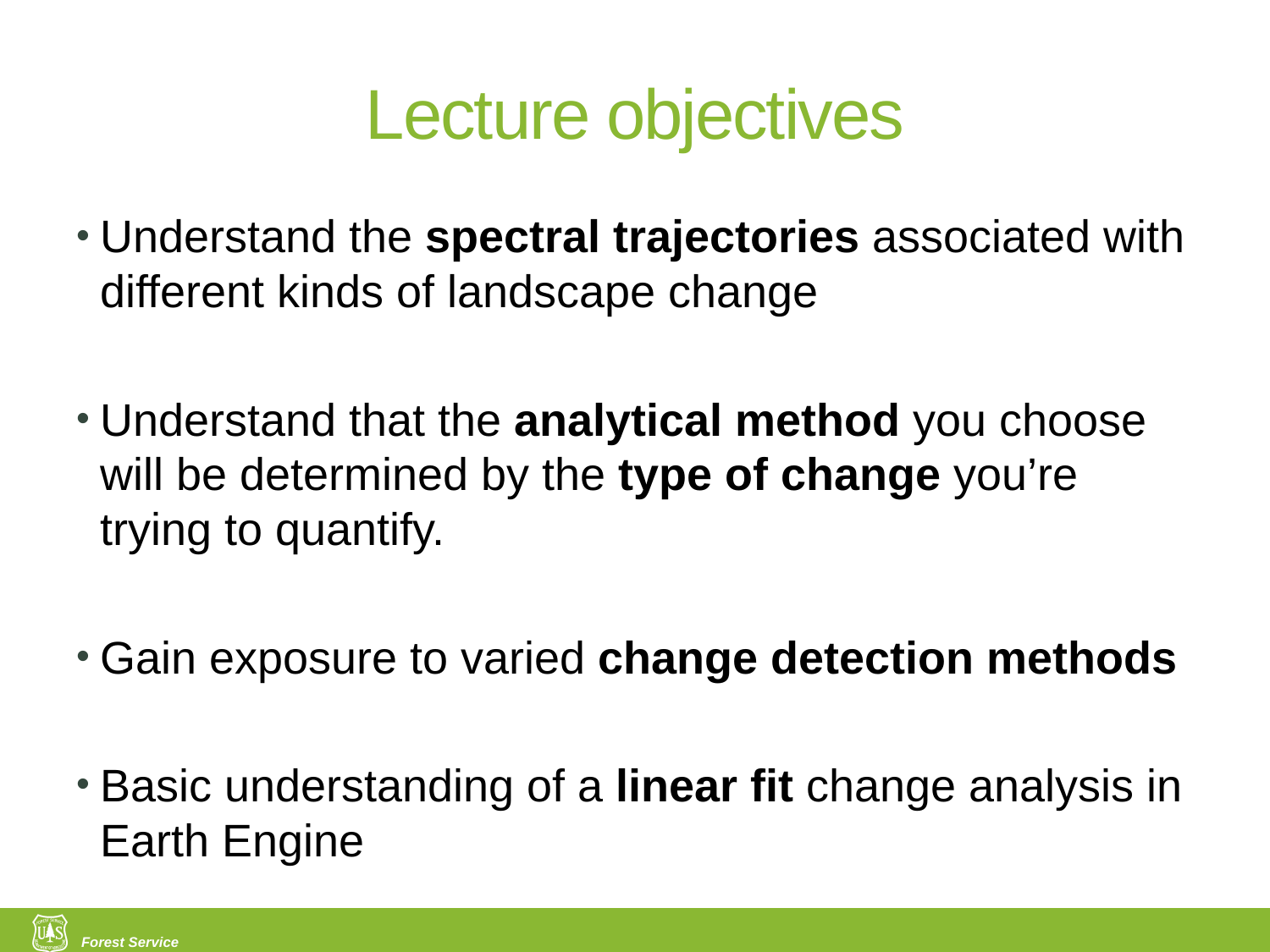

# Lecture objectives
Understand the spectral trajectories associated with different kinds of landscape change

Understand that the analytical method you choose will be determined by the type of change you’re trying to quantify.

Gain exposure to varied change detection methods

Basic understanding of a linear fit change analysis in Earth Engine